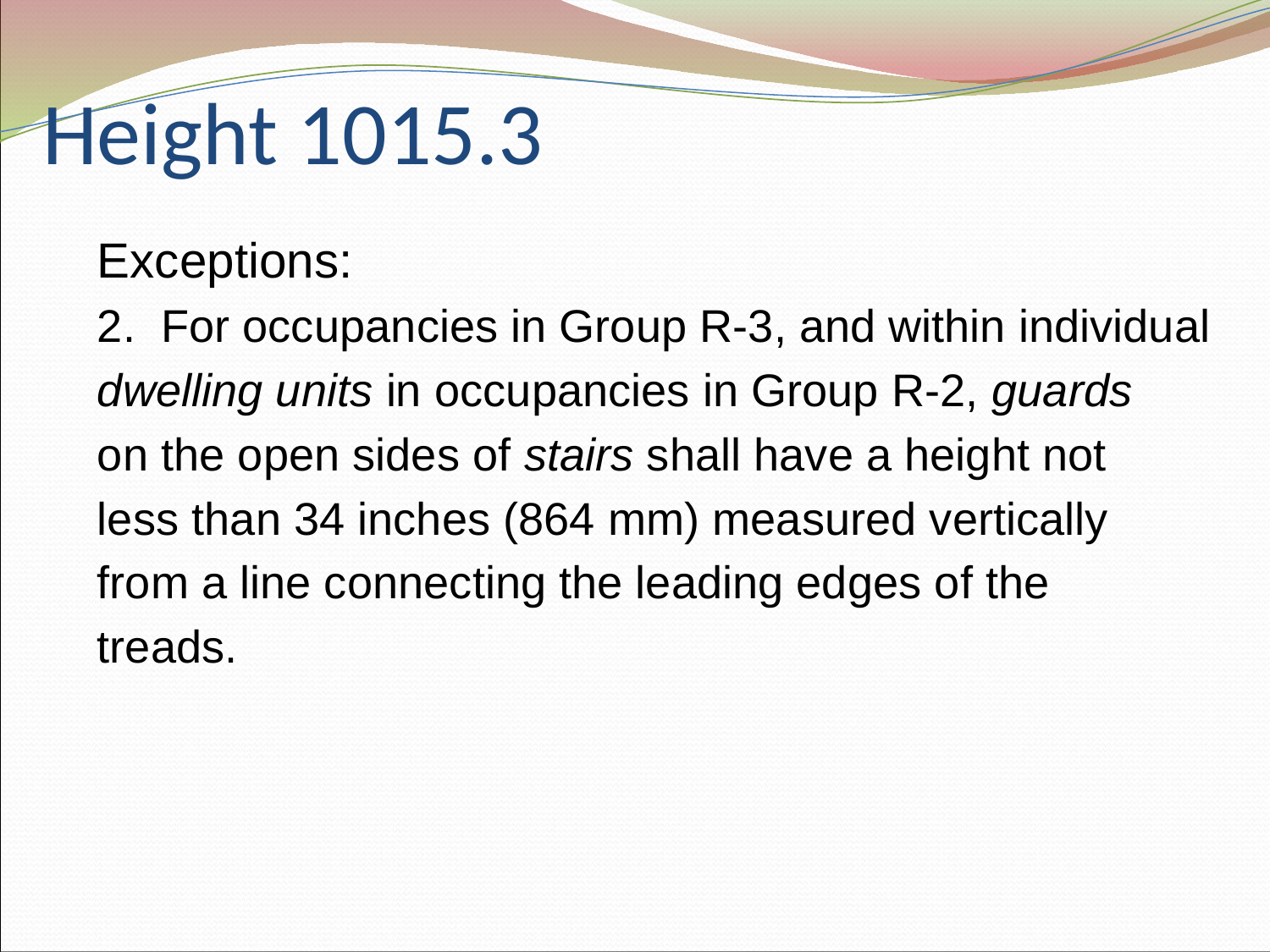

# Height 1015.3
Exceptions:
2.  For occupancies in Group R-3, and within individual
dwelling units in occupancies in Group R-2, guards
on the open sides of stairs shall have a height not
less than 34 inches (864 mm) measured vertically
from a line connecting the leading edges of the
treads.